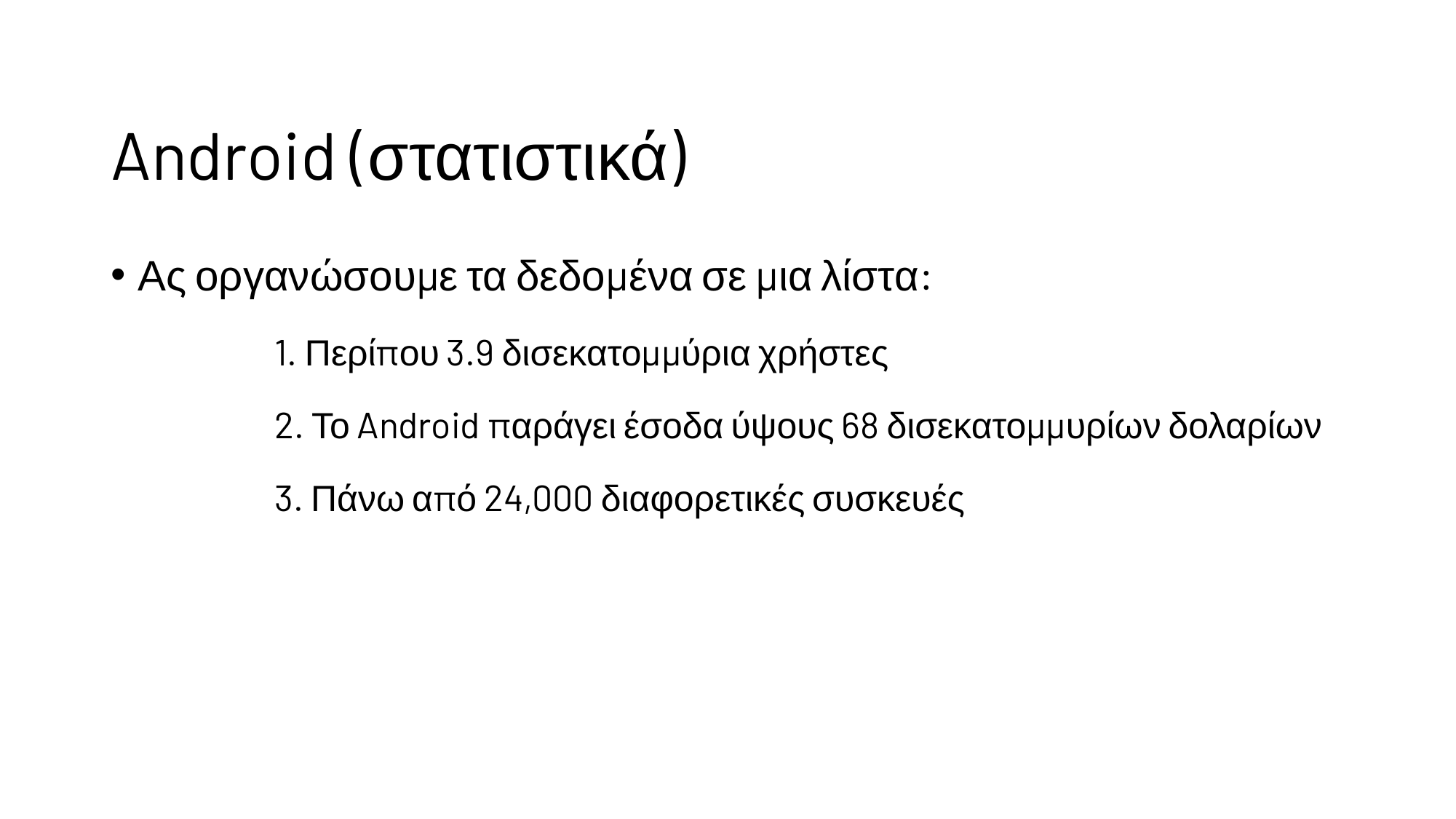

# Android (στατιστικά)
Ας οργανώσουμε τα δεδομένα σε μια λίστα:
	1. Περίπου 3.9 δισεκατομμύρια χρήστες
	2. Το Android παράγει έσοδα ύψους 68 δισεκατομμυρίων δολαρίων
	3. Πάνω από 24,000 διαφορετικές συσκευές